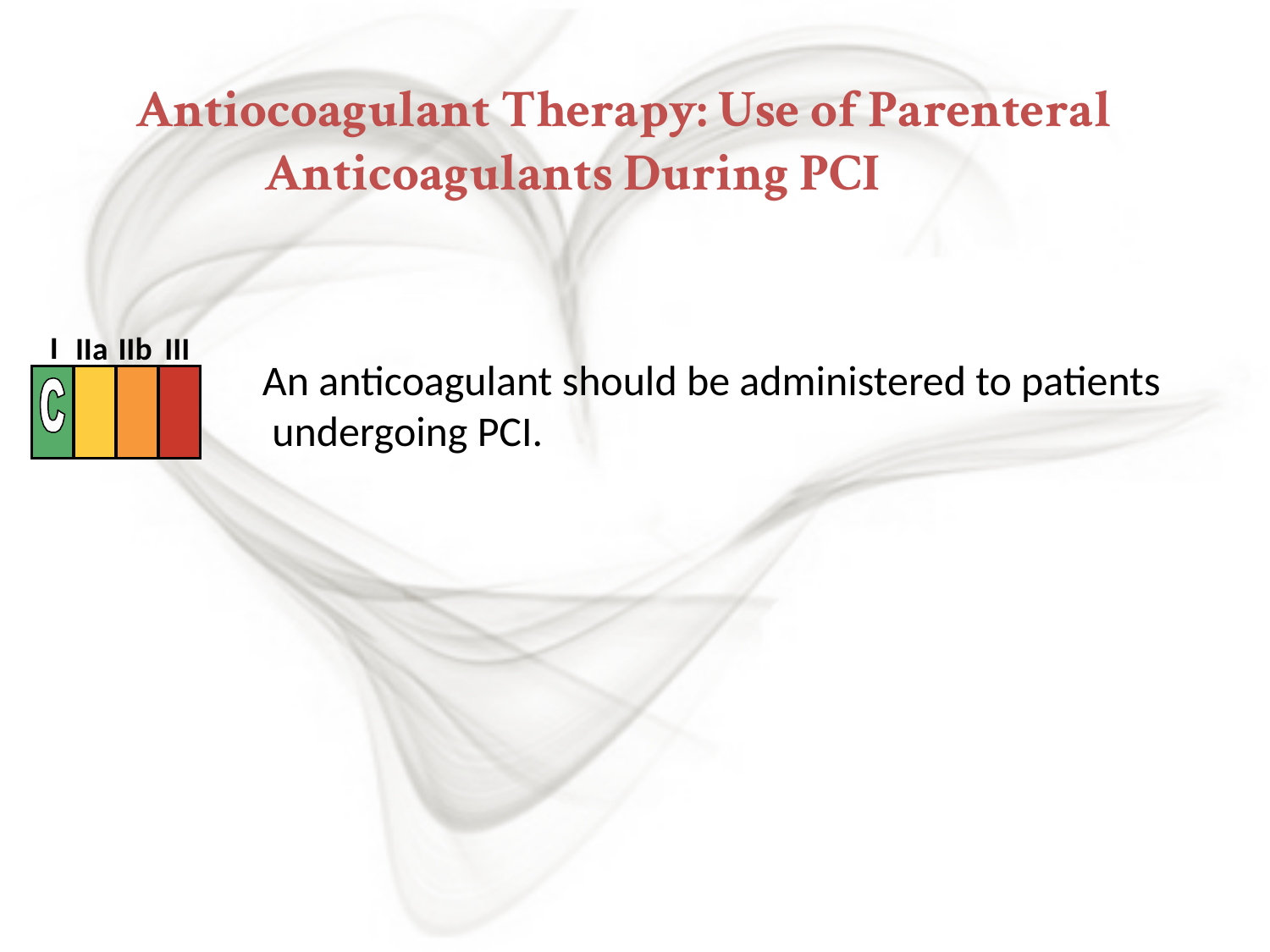

Antiocoagulant Therapy: Use of Parenteral Anticoagulants During PCI
I
IIa
IIb
III

    An anticoagulant should be administered to patients undergoing PCI.